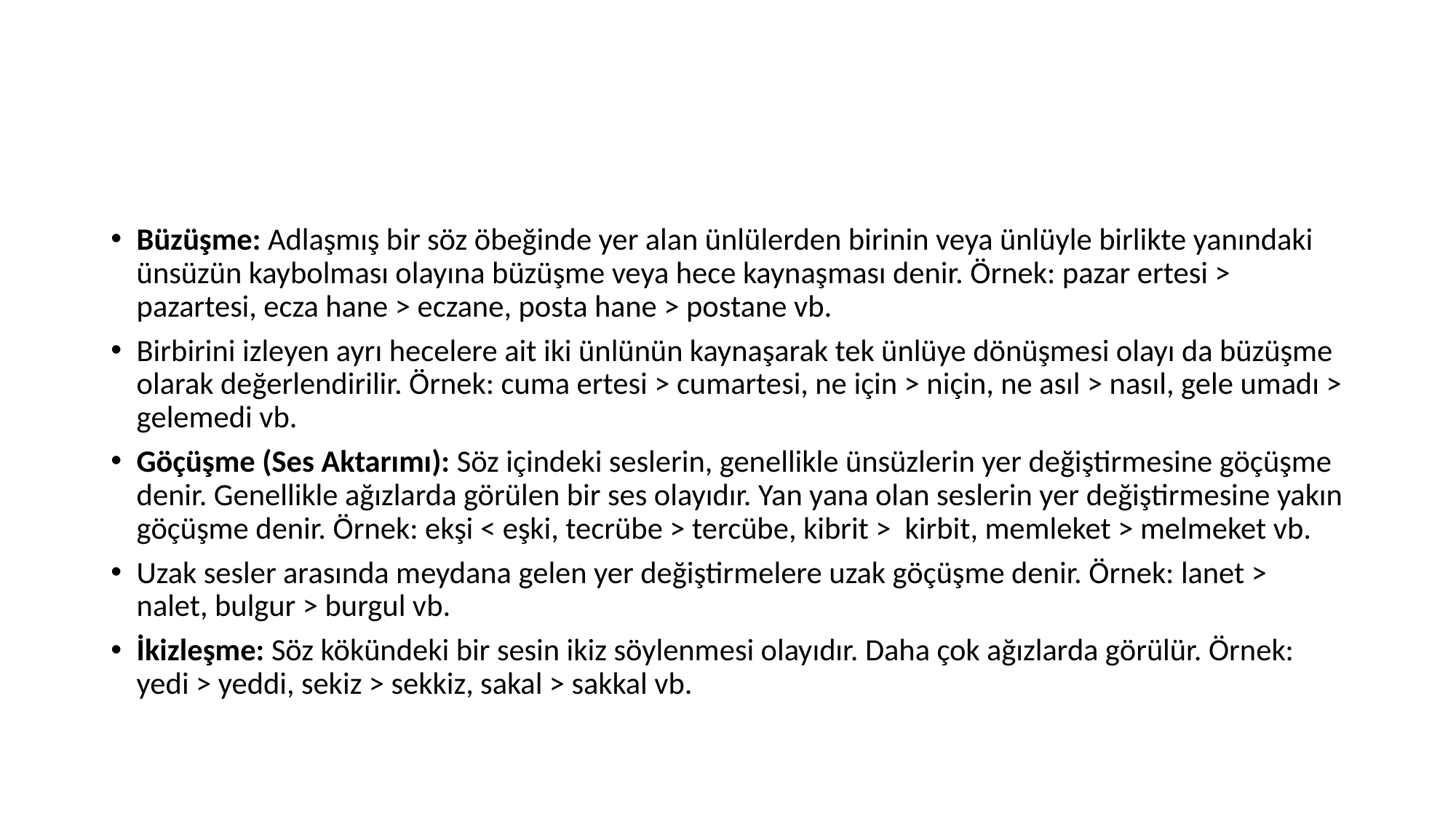

#
Büzüşme: Adlaşmış bir söz öbeğinde yer alan ünlülerden birinin veya ünlüyle birlikte yanındaki ünsüzün kaybolması olayına büzüşme veya hece kaynaşması denir. Örnek: pazar ertesi > pazartesi, ecza hane > eczane, posta hane > postane vb.
Birbirini izleyen ayrı hecelere ait iki ünlünün kaynaşarak tek ünlüye dönüşmesi olayı da büzüşme olarak değerlendirilir. Örnek: cuma ertesi > cumartesi, ne için > niçin, ne asıl > nasıl, gele umadı > gelemedi vb.
Göçüşme (Ses Aktarımı): Söz içindeki seslerin, genellikle ünsüzlerin yer değiştirmesine göçüşme denir. Genellikle ağızlarda görülen bir ses olayıdır. Yan yana olan seslerin yer değiştirmesine yakın göçüşme denir. Örnek: ekşi < eşki, tecrübe > tercübe, kibrit >  kirbit, memleket > melmeket vb.
Uzak sesler arasında meydana gelen yer değiştirmelere uzak göçüşme denir. Örnek: lanet > nalet, bulgur > burgul vb.
İkizleşme: Söz kökündeki bir sesin ikiz söylenmesi olayıdır. Daha çok ağızlarda görülür. Örnek: yedi > yeddi, sekiz > sekkiz, sakal > sakkal vb.